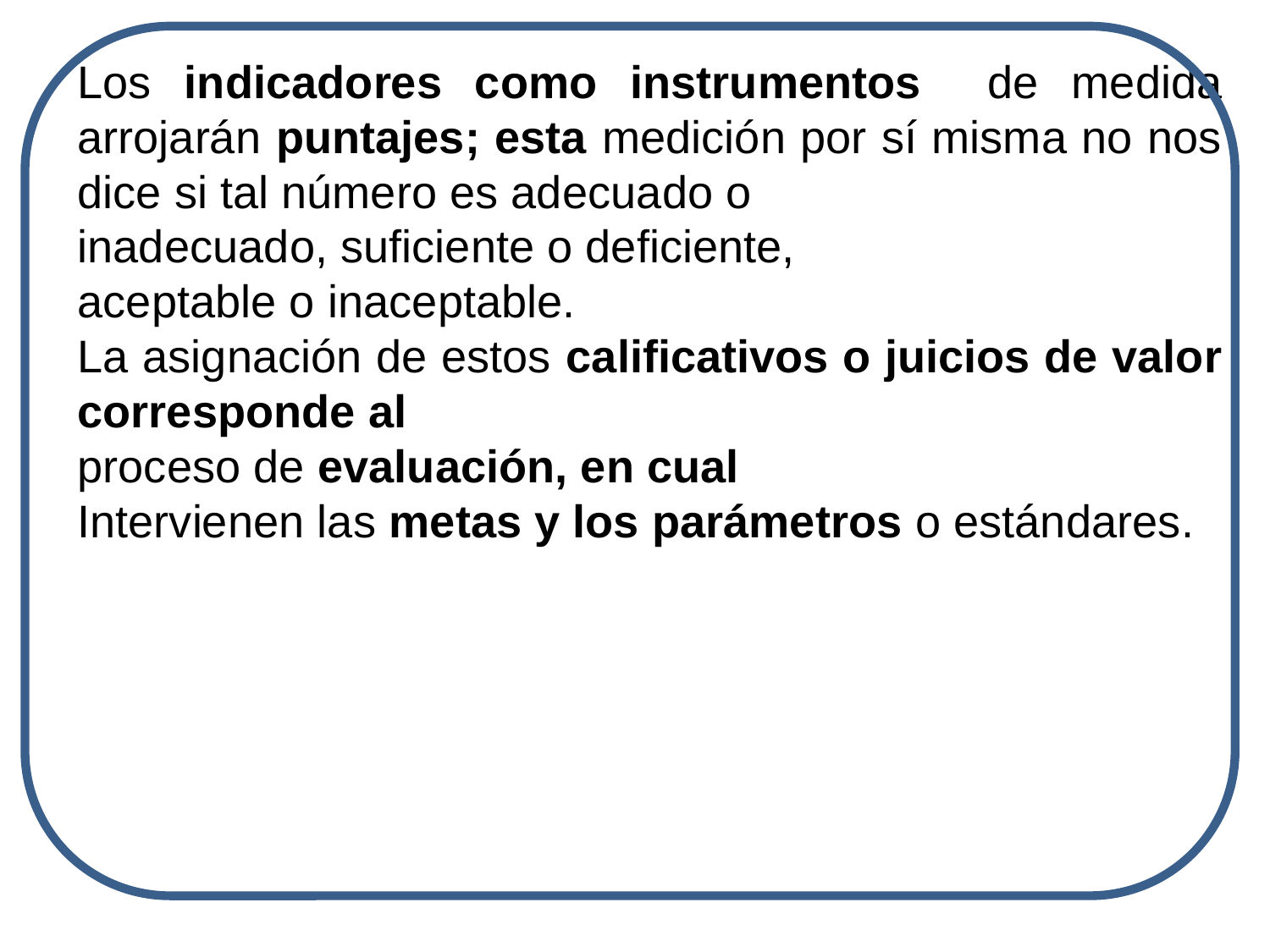

Los indicadores como instrumentos  de medida arrojarán puntajes; esta medición por sí misma no nos dice si tal número es adecuado o
inadecuado, suficiente o deficiente,
aceptable o inaceptable.
La asignación de estos calificativos o juicios de valor corresponde al
proceso de evaluación, en cual
Intervienen las metas y los parámetros o estándares.